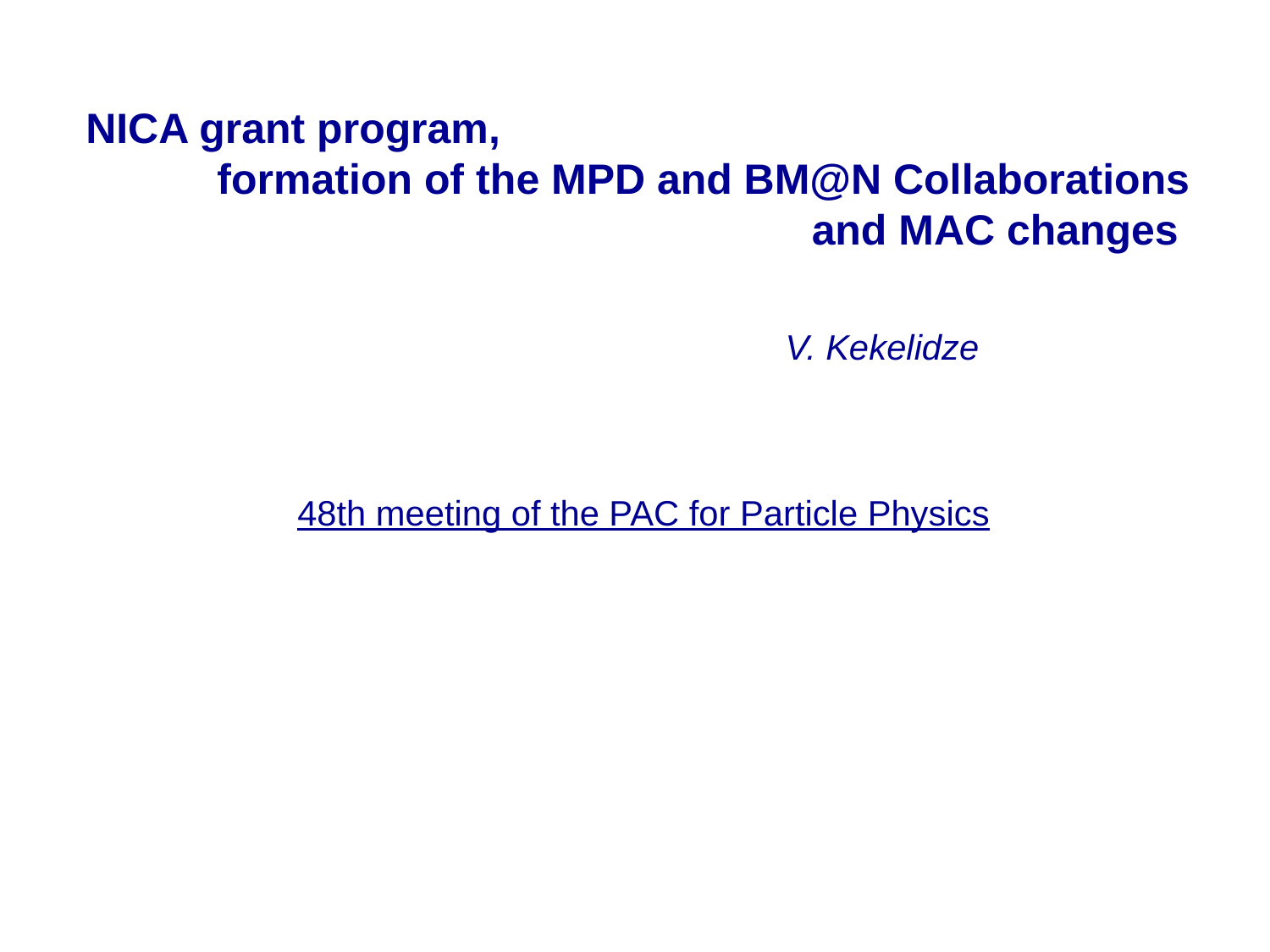

NICA grant program,
formation of the MPD and BM@N Collaborations
and MAC changes
V. Kekelidze
48th meeting of the PAC for Particle Physics